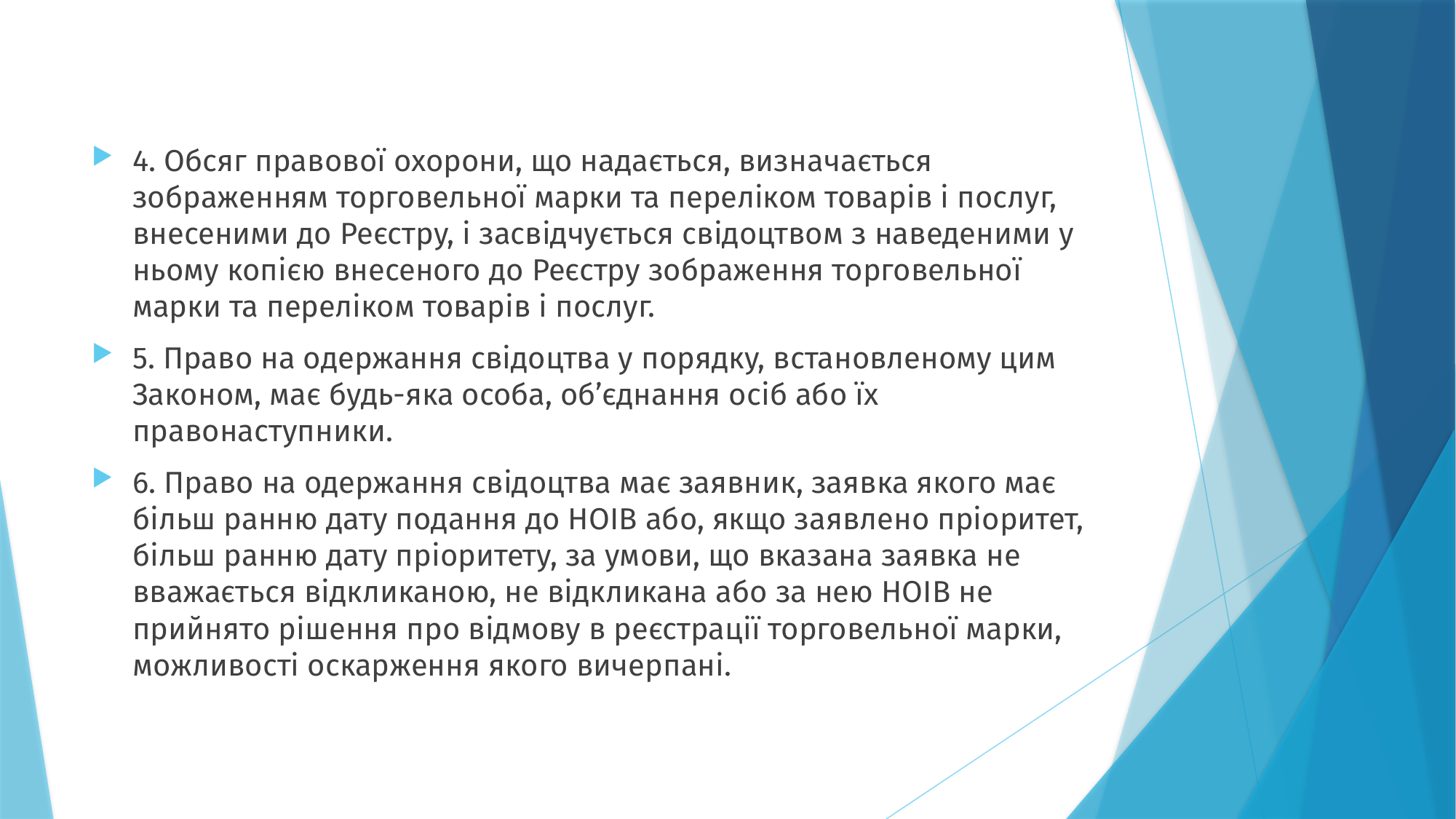

4. Обсяг правової охорони, що надається, визначається зображенням торговельної марки та переліком товарів і послуг, внесеними до Реєстру, і засвідчується свідоцтвом з наведеними у ньому копією внесеного до Реєстру зображення торговельної марки та переліком товарів і послуг.
5. Право на одержання свідоцтва у порядку, встановленому цим Законом, має будь-яка особа, об’єднання осіб або їх правонаступники.
6. Право на одержання свідоцтва має заявник, заявка якого має більш ранню дату подання до НОІВ або, якщо заявлено пріоритет, більш ранню дату пріоритету, за умови, що вказана заявка не вважається відкликаною, не відкликана або за нею НОІВ не прийнято рішення про відмову в реєстрації торговельної марки, можливості оскарження якого вичерпані.